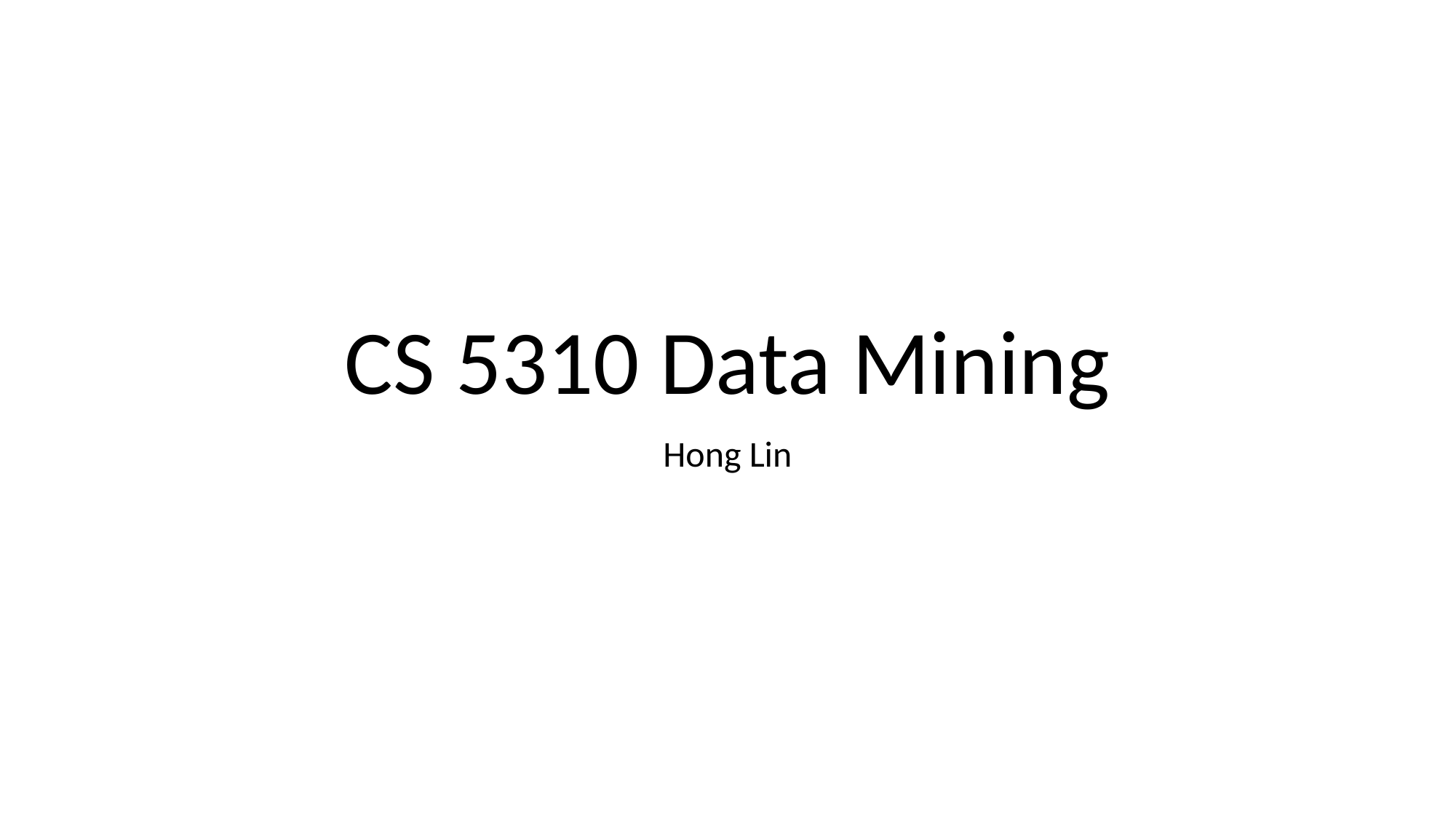

# CS 5310 Data Mining
Hong Lin